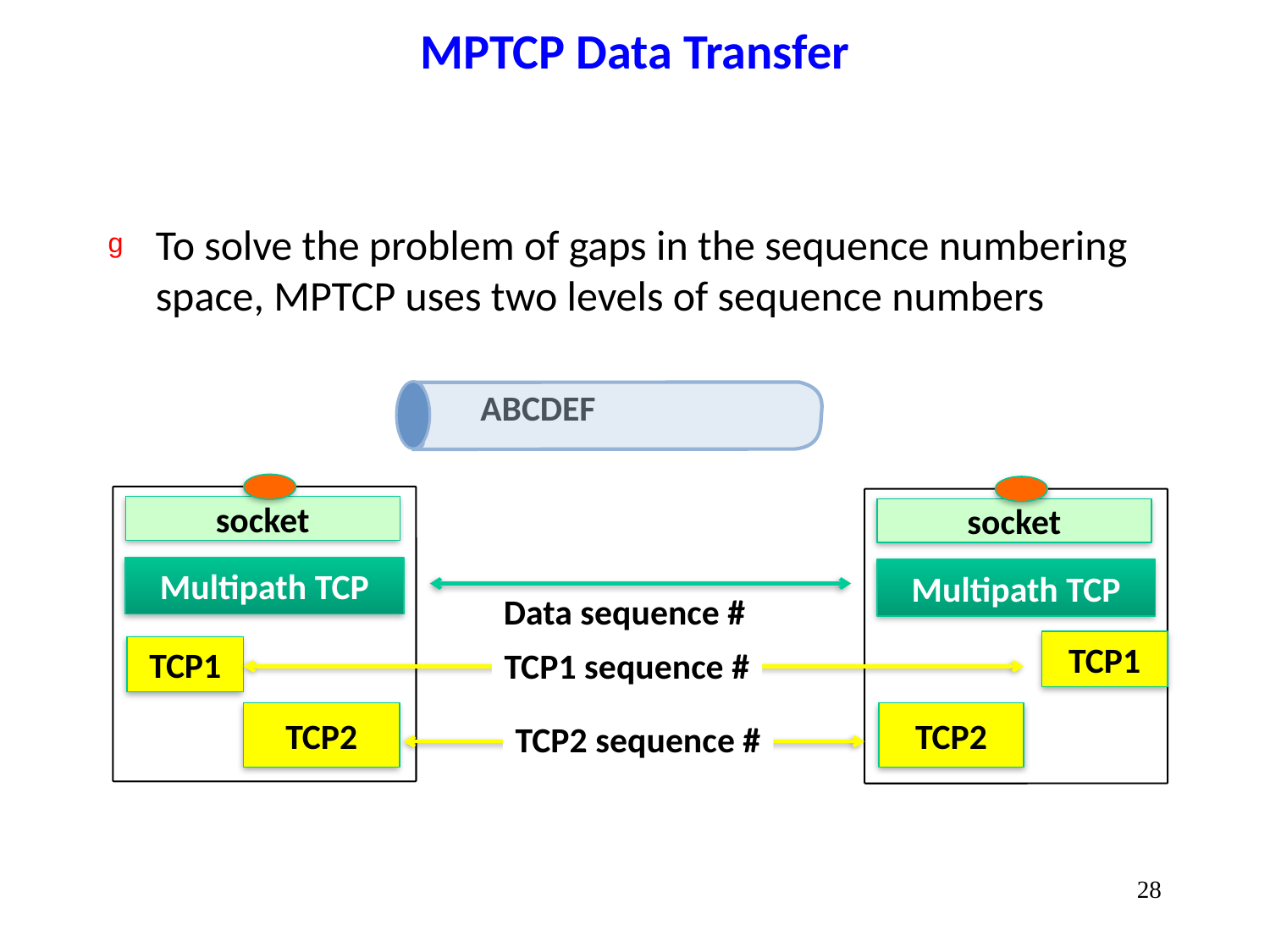

# MPTCP Data Transfer
To solve the problem of gaps in the sequence numbering space, MPTCP uses two levels of sequence numbers

ABCDEF

socket
socket
Multipath TCP
Multipath TCP
Data sequence #
TCP1
TCP1
TCP1 sequence #
TCP2
TCP2
TCP2 sequence #
28